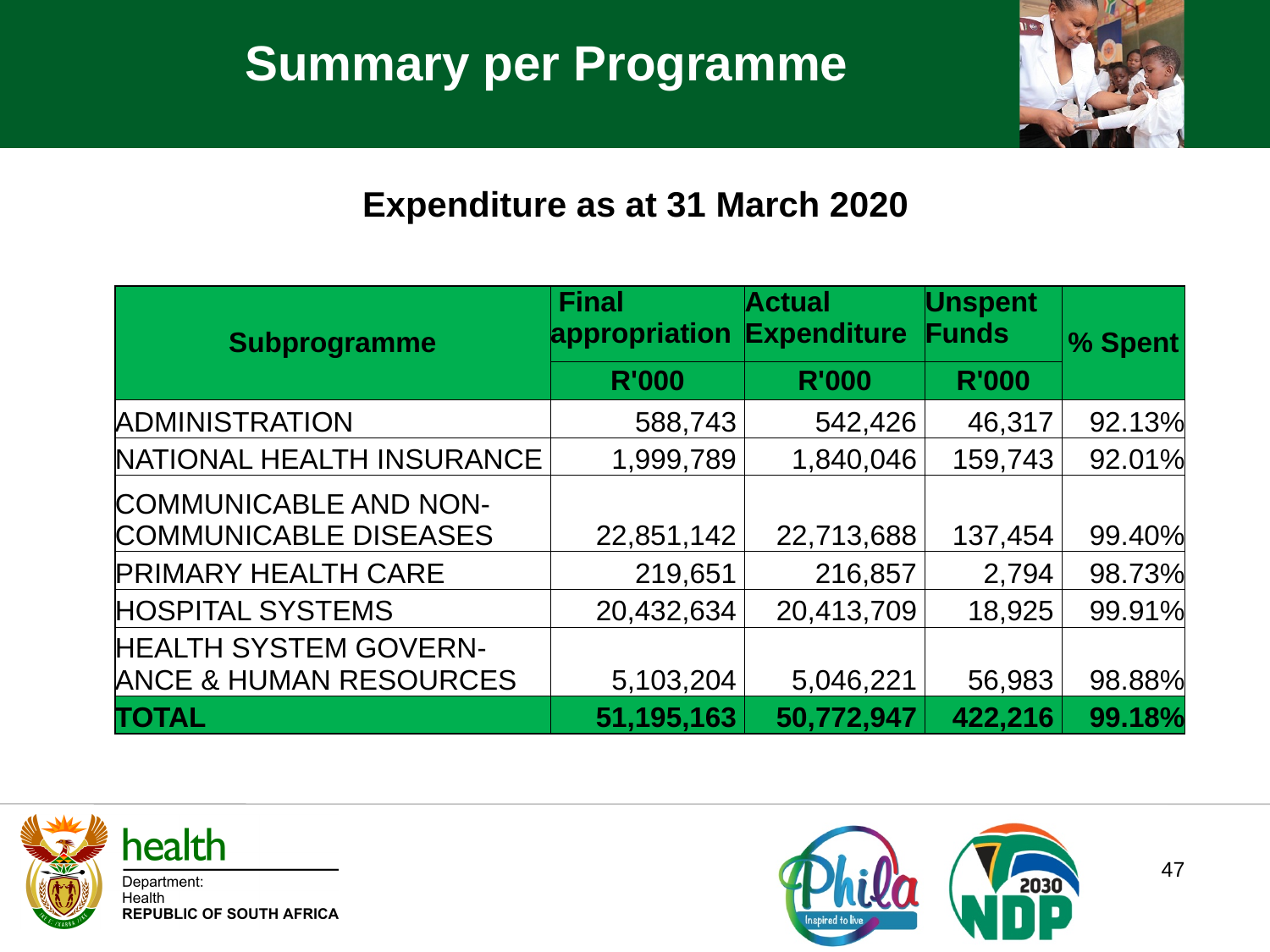

Summary per Programme
Expenditure as at 31 March 2020

| Subprogramme | Final appropriation | Actual Expenditure | Unspent Funds | % Spent |
| --- | --- | --- | --- | --- |
|  | R'000 | R'000 | R'000 |  |
| ADMINISTRATION | 588,743 | 542,426 | 46,317 | 92.13% |
| NATIONAL HEALTH INSURANCE | 1,999,789 | 1,840,046 | 159,743 | 92.01% |
| COMMUNICABLE AND NON-COMMUNICABLE DISEASES | 22,851,142 | 22,713,688 | 137,454 | 99.40% |
| PRIMARY HEALTH CARE | 219,651 | 216,857 | 2,794 | 98.73% |
| HOSPITAL SYSTEMS | 20,432,634 | 20,413,709 | 18,925 | 99.91% |
| HEALTH SYSTEM GOVERN-ANCE & HUMAN RESOURCES | 5,103,204 | 5,046,221 | 56,983 | 98.88% |
| TOTAL | 51,195,163 | 50,772,947 | 422,216 | 99.18% |
47